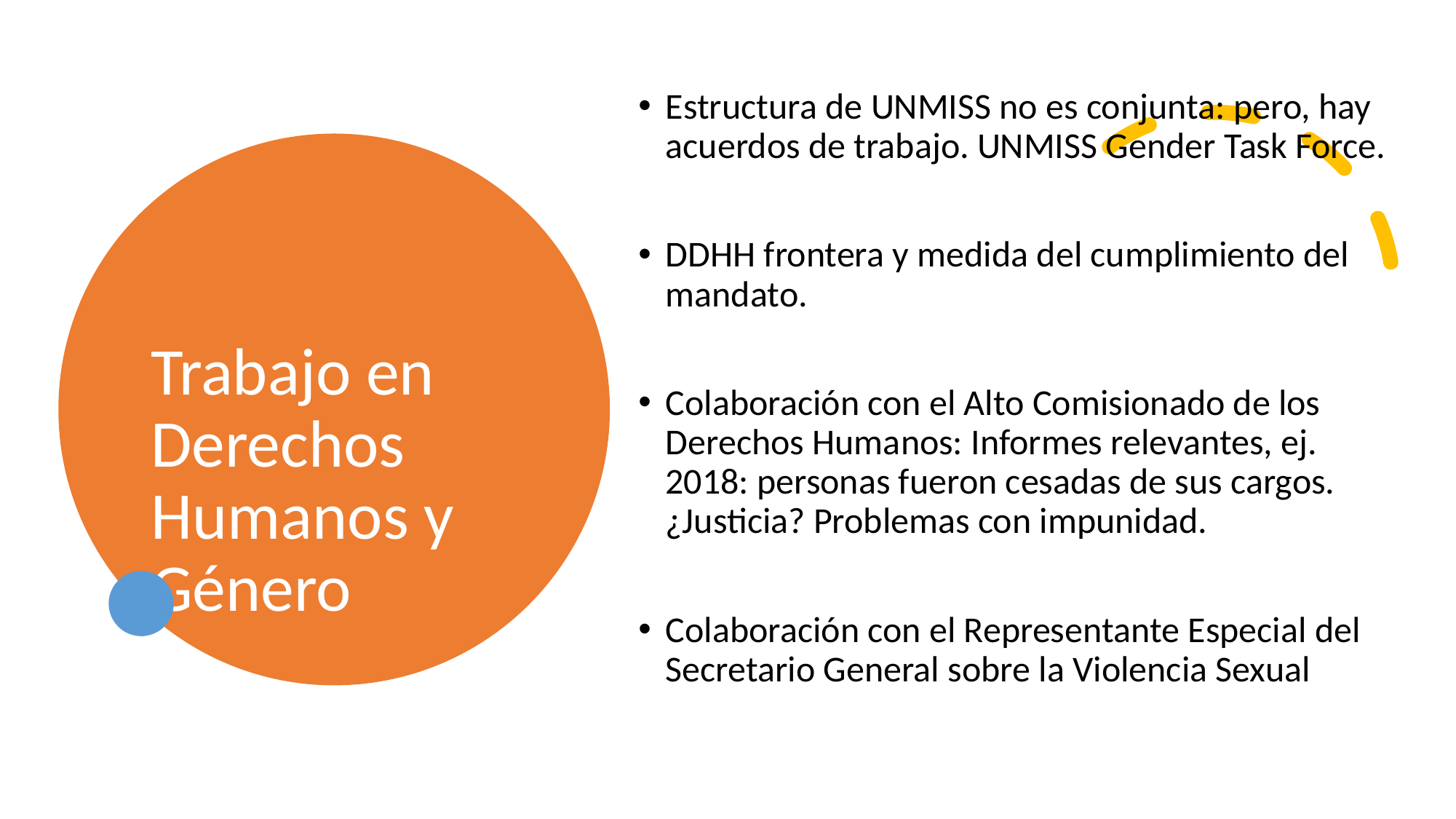

Estructura de UNMISS no es conjunta: pero, hay acuerdos de trabajo. UNMISS Gender Task Force.

DDHH frontera y medida del cumplimiento del mandato.

Colaboración con el Alto Comisionado de los Derechos Humanos: Informes relevantes, ej. 2018: personas fueron cesadas de sus cargos. ¿Justicia? Problemas con impunidad.

Colaboración con el Representante Especial del Secretario General sobre la Violencia Sexual

# Trabajo en Derechos Humanos y Género